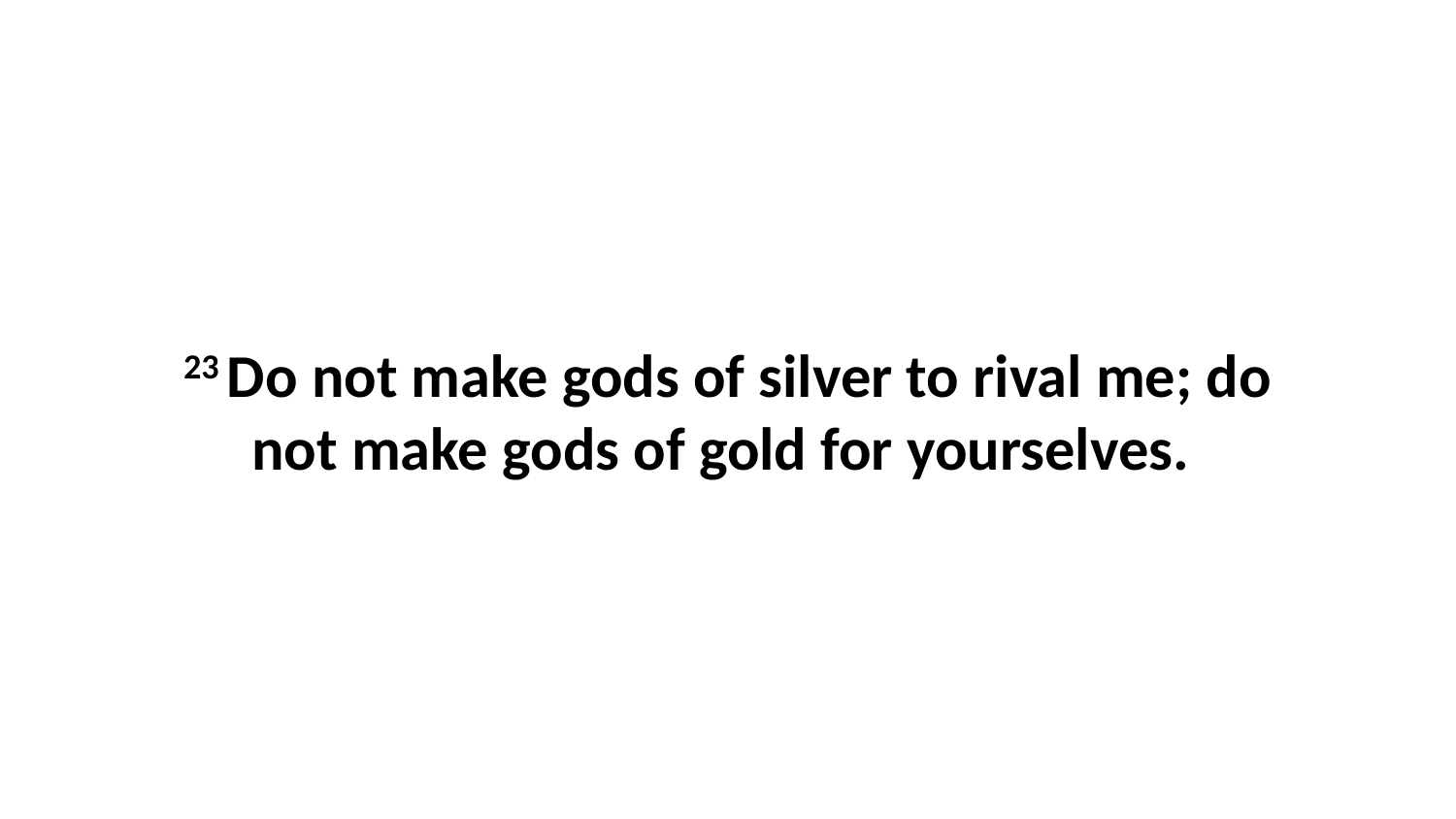

23 Do not make gods of silver to rival me; do not make gods of gold for yourselves.